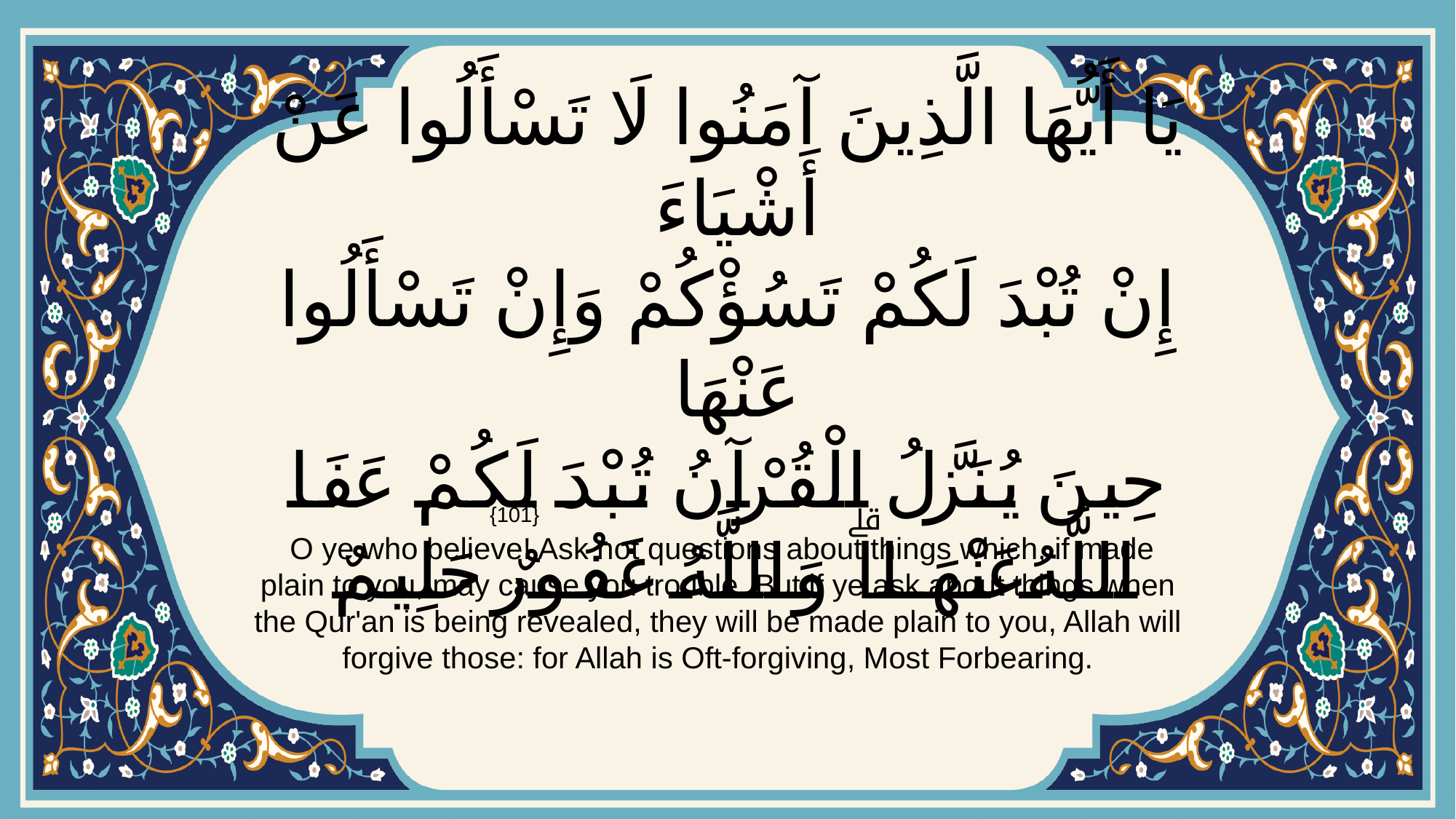

# يَا أَيُّهَا الَّذِينَ آمَنُوا لَا تَسْأَلُوا عَنْ أَشْيَاءَ إِنْ تُبْدَ لَكُمْ تَسُؤْكُمْ وَإِنْ تَسْأَلُوا عَنْهَا حِينَ يُنَزَّلُ الْقُرْآنُ تُبْدَ لَكُمْ عَفَا اللَّهُ عَنْهَاۗ وَاللَّهُ غَفُورٌ حَلِيمٌ
{101}
 O ye who believe! Ask not questions about things which, if made plain to you, may cause you trouble. But if ye ask about things when the Qur'an is being revealed, they will be made plain to you, Allah will forgive those: for Allah is Oft-forgiving, Most Forbearing.